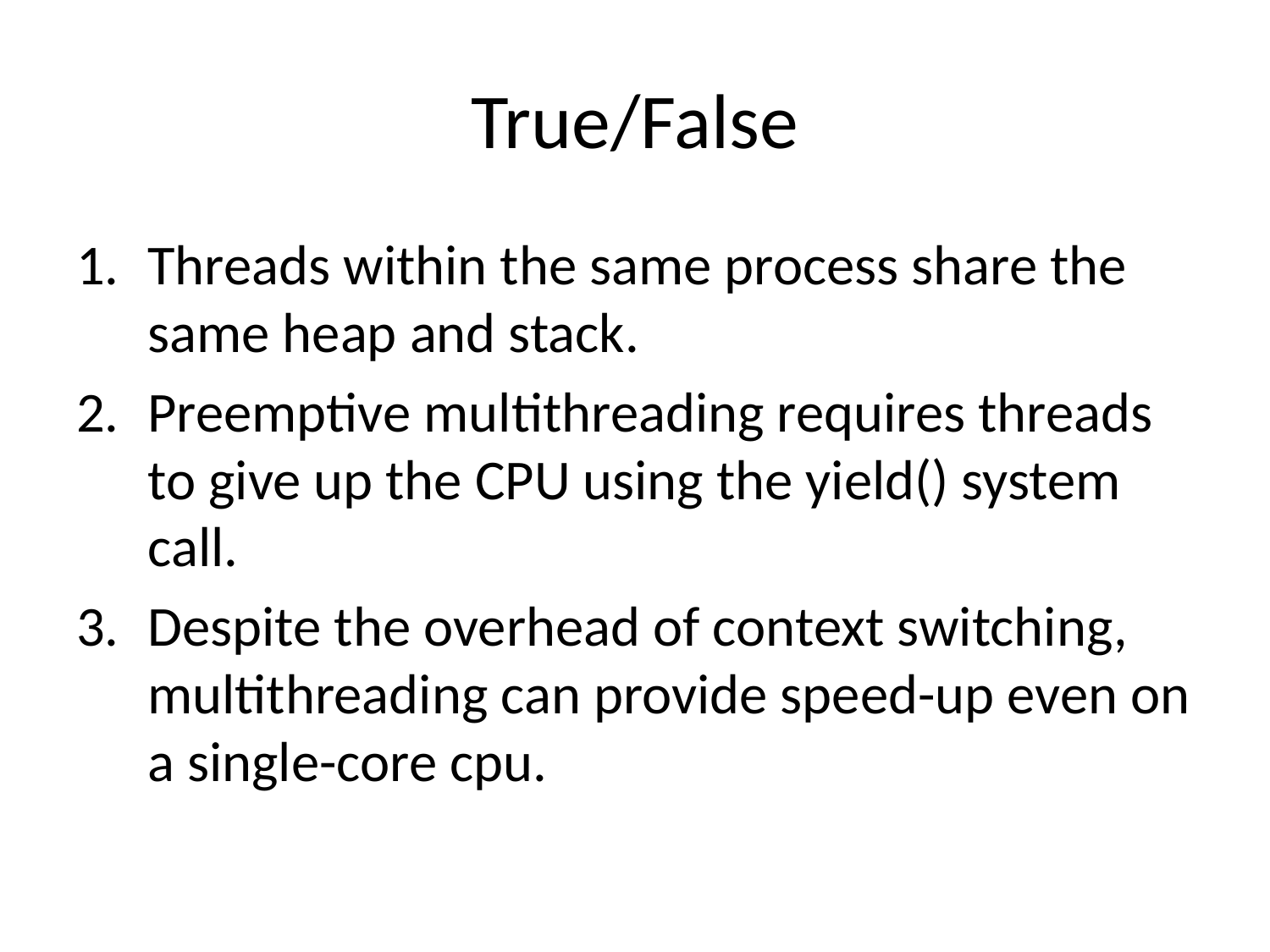

# True/False
Threads within the same process share the same heap and stack.
Preemptive multithreading requires threads to give up the CPU using the yield() system call.
Despite the overhead of context switching, multithreading can provide speed-up even on a single-core cpu.